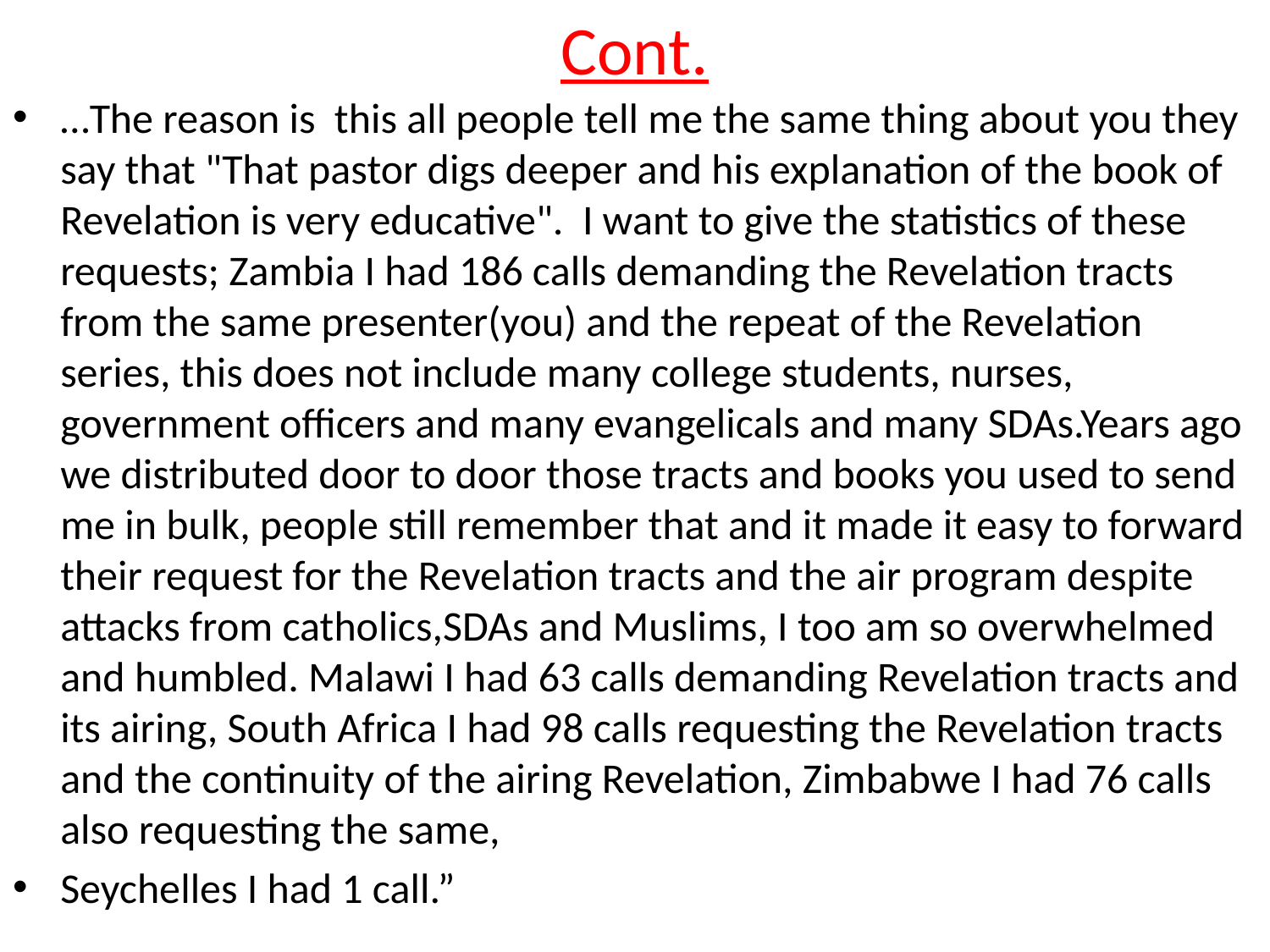

# Cont.
…The reason is  this all people tell me the same thing about you they say that "That pastor digs deeper and his explanation of the book of Revelation is very educative".  I want to give the statistics of these requests; Zambia I had 186 calls demanding the Revelation tracts from the same presenter(you) and the repeat of the Revelation series, this does not include many college students, nurses, government officers and many evangelicals and many SDAs.Years ago we distributed door to door those tracts and books you used to send me in bulk, people still remember that and it made it easy to forward their request for the Revelation tracts and the air program despite attacks from catholics,SDAs and Muslims, I too am so overwhelmed and humbled. Malawi I had 63 calls demanding Revelation tracts and its airing, South Africa I had 98 calls requesting the Revelation tracts and the continuity of the airing Revelation, Zimbabwe I had 76 calls also requesting the same,
Seychelles I had 1 call.”